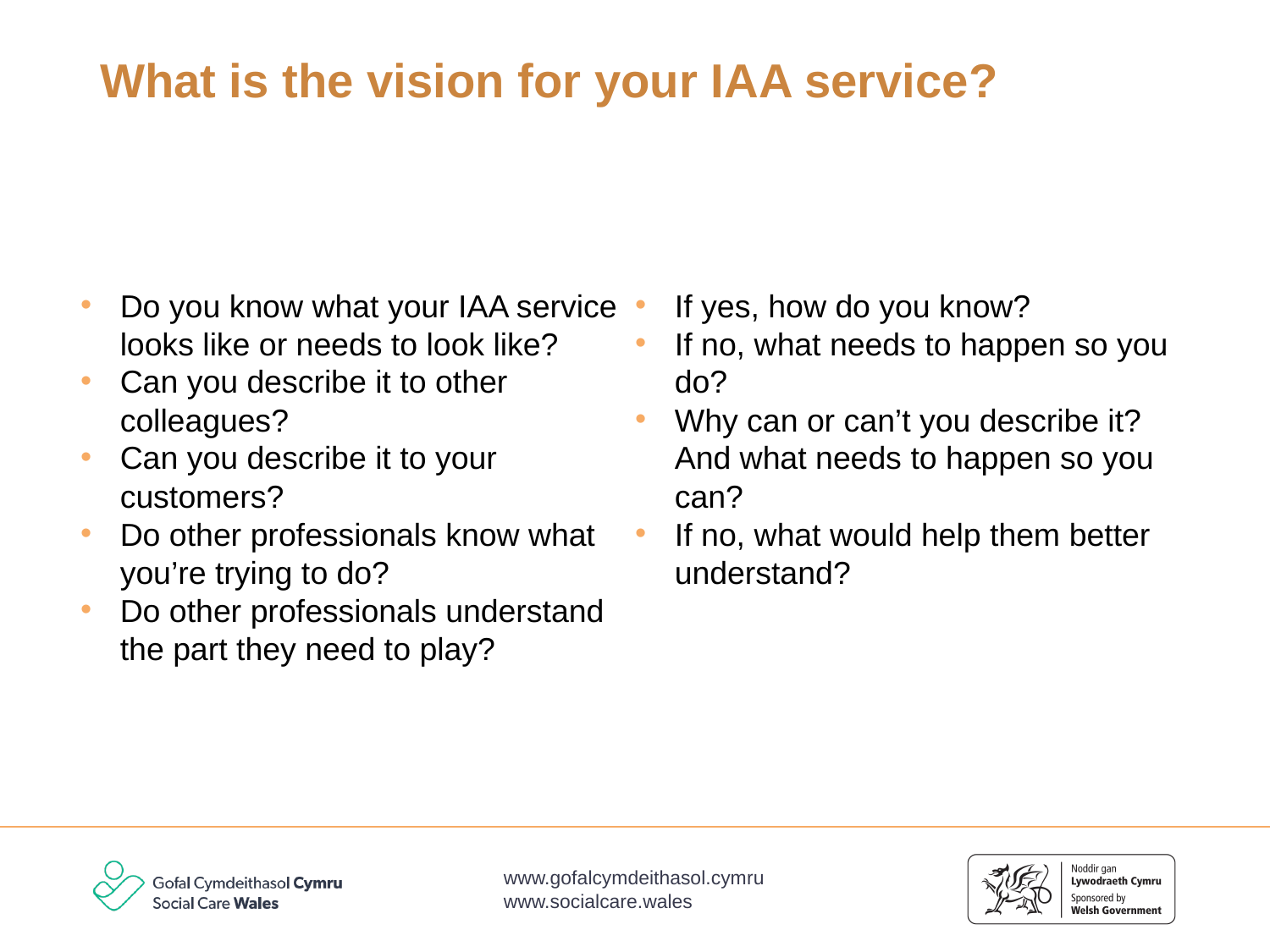

# What is the vision for your IAA service?
Do you know what your IAA service looks like or needs to look like?
Can you describe it to other colleagues?
Can you describe it to your customers?
Do other professionals know what you’re trying to do?
Do other professionals understand the part they need to play?
If yes, how do you know?
If no, what needs to happen so you do?
Why can or can’t you describe it? And what needs to happen so you can?
If no, what would help them better understand?